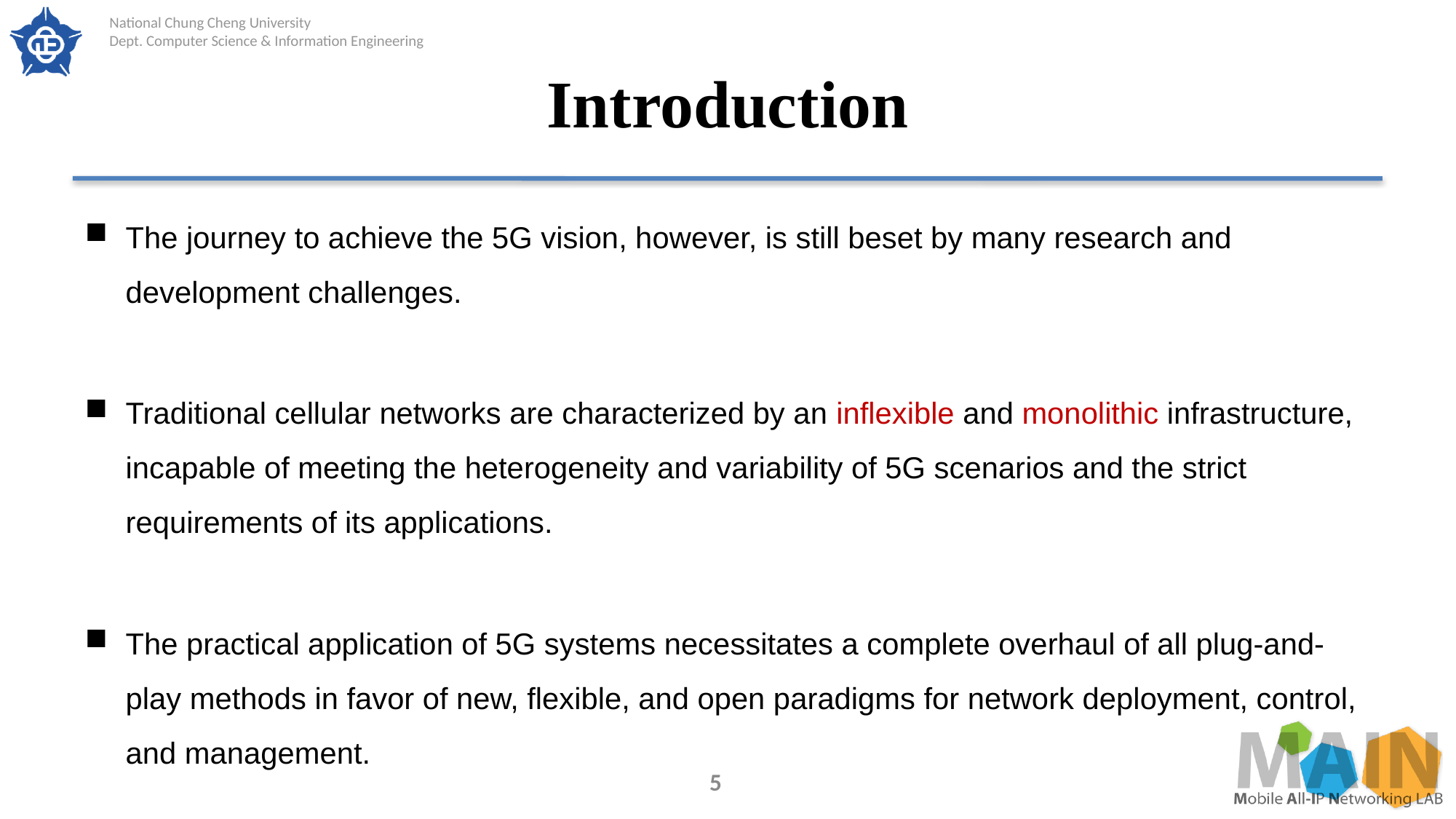

# Introduction
The journey to achieve the 5G vision, however, is still beset by many research and development challenges.

Traditional cellular networks are characterized by an inflexible and monolithic infrastructure, incapable of meeting the heterogeneity and variability of 5G scenarios and the strict requirements of its applications.

The practical application of 5G systems necessitates a complete overhaul of all plug-and-play methods in favor of new, flexible, and open paradigms for network deployment, control, and management.

5